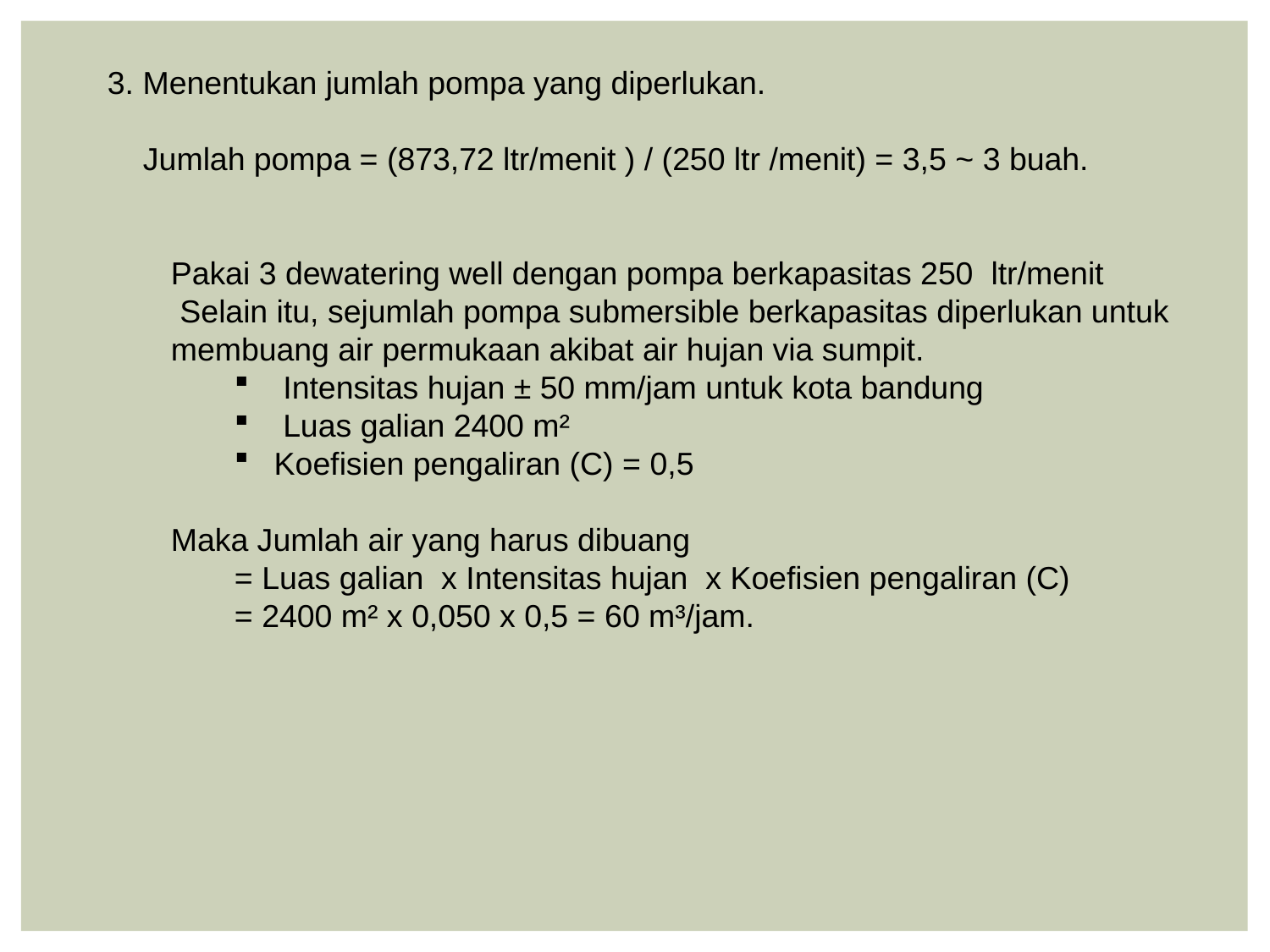

3. Menentukan jumlah pompa yang diperlukan.

    Jumlah pompa = (873,72 ltr/menit ) / (250 ltr /menit) = 3,5 ~ 3 buah.

Pakai 3 dewatering well dengan pompa berkapasitas 250  ltr/menit
 Selain itu, sejumlah pompa submersible berkapasitas diperlukan untuk membuang air permukaan akibat air hujan via sumpit.
 Intensitas hujan ± 50 mm/jam untuk kota bandung
 Luas galian 2400 m²
Koefisien pengaliran (C) = 0,5

Maka Jumlah air yang harus dibuang
= Luas galian  x Intensitas hujan  x Koefisien pengaliran (C)
= 2400 m² x 0,050 x 0,5 = 60 m³/jam.